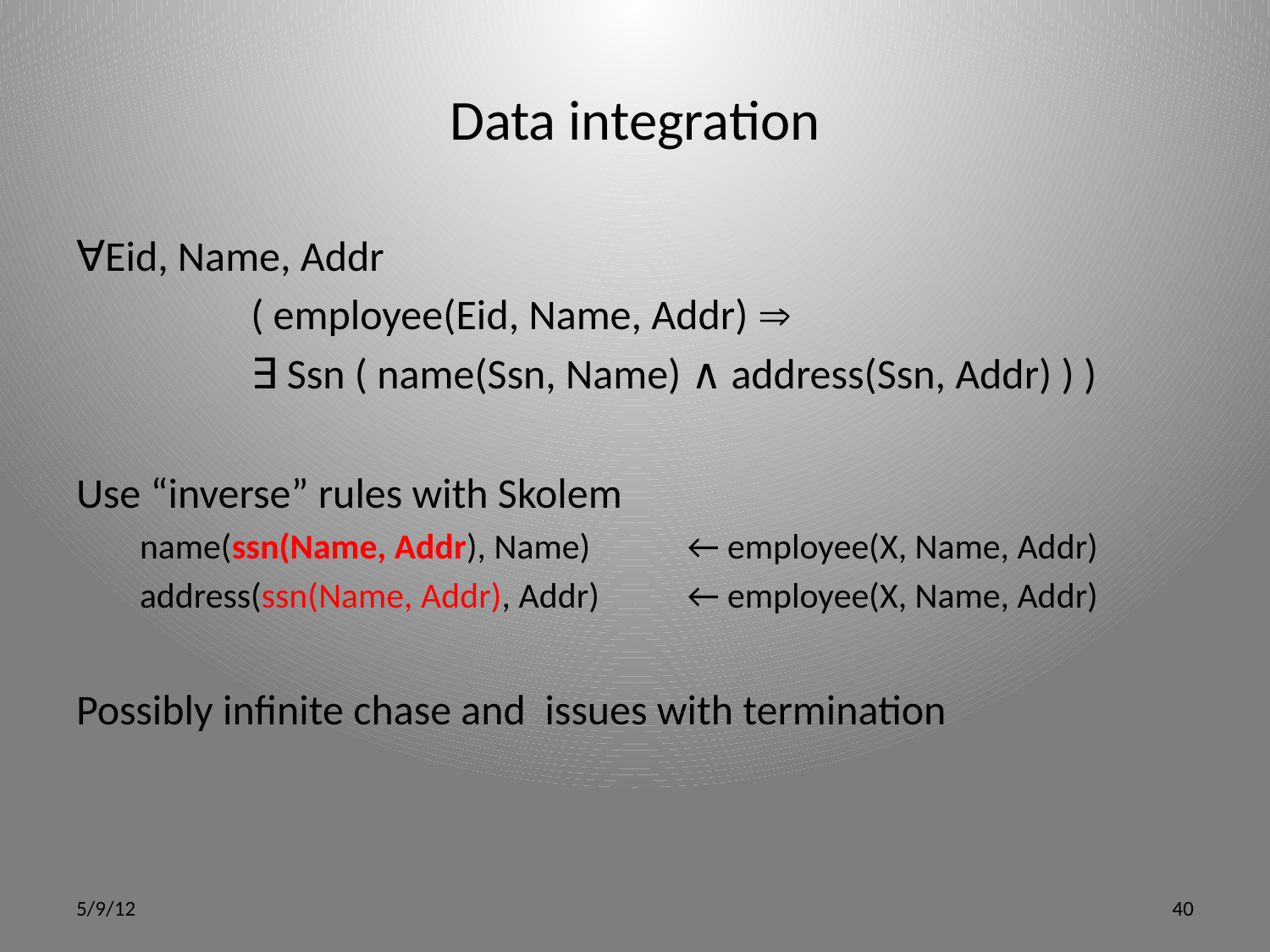

# Data integration
∀Eid, Name, Addr
		( employee(Eid, Name, Addr) ⇒
		∃ Ssn ( name(Ssn, Name) ∧ address(Ssn, Addr) ) )

Use “inverse” rules with Skolem
name(ssn(Name, Addr), Name) 	← employee(X, Name, Addr)
address(ssn(Name, Addr), Addr) 	← employee(X, Name, Addr)

Possibly infinite chase and  issues with termination
5/9/12
40